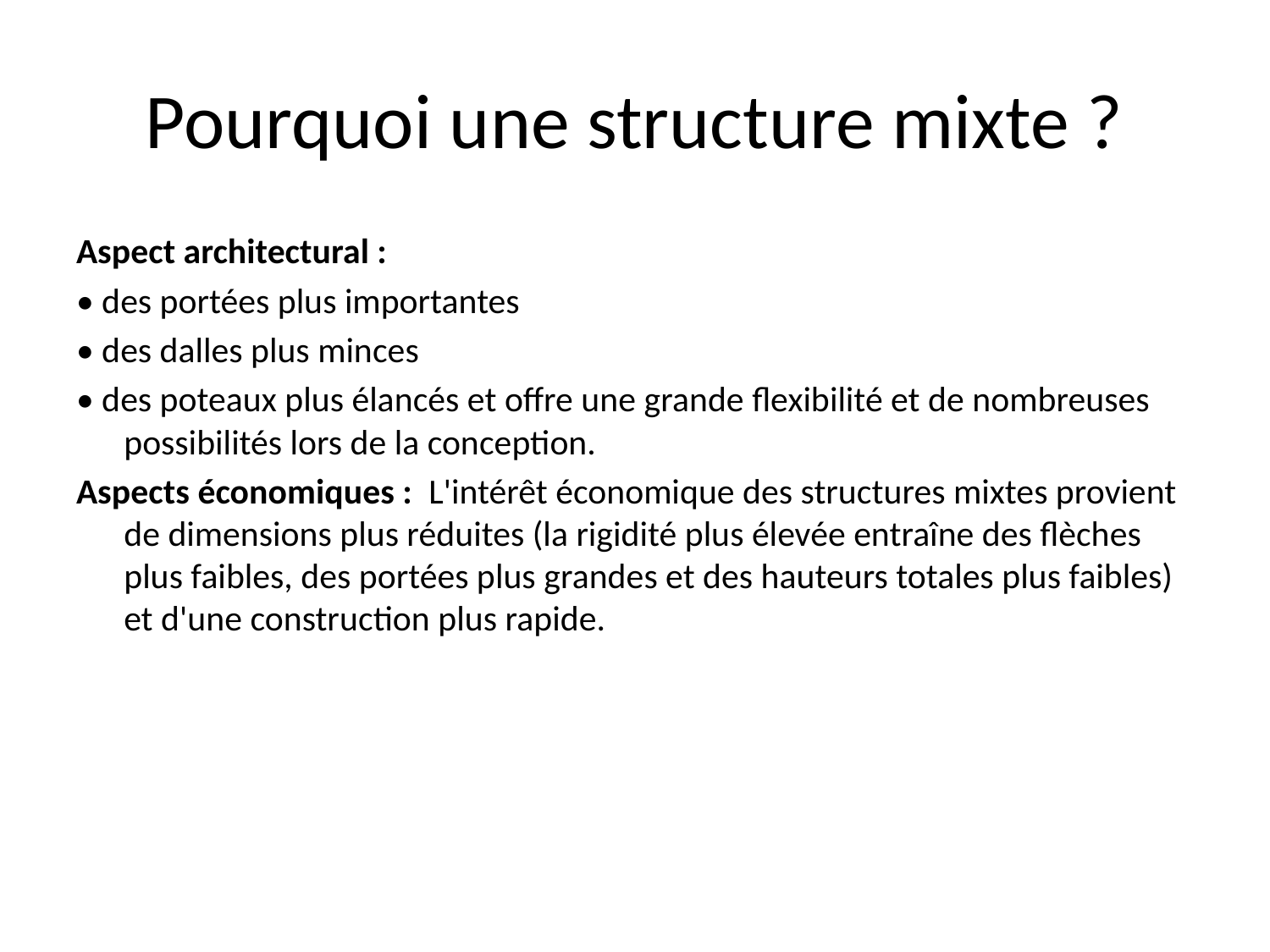

# Pourquoi une structure mixte ?
Aspect architectural :
• des portées plus importantes
• des dalles plus minces
• des poteaux plus élancés et offre une grande flexibilité et de nombreuses possibilités lors de la conception.
Aspects économiques :  L'intérêt économique des structures mixtes provient de dimensions plus réduites (la rigidité plus élevée entraîne des flèches plus faibles, des portées plus grandes et des hauteurs totales plus faibles) et d'une construction plus rapide.